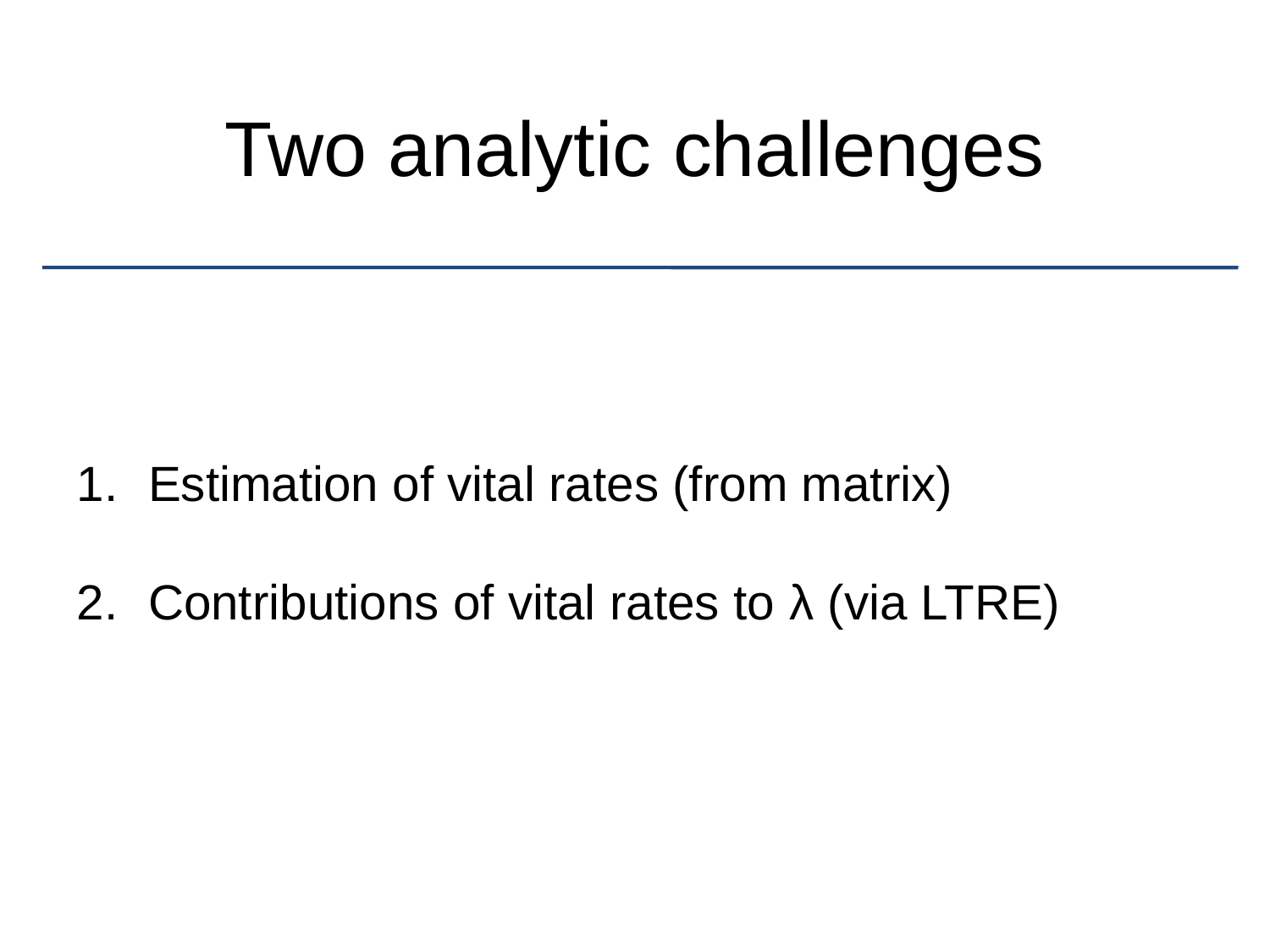

Two analytic challenges

Estimation of vital rates (from matrix)

Contributions of vital rates to λ (via LTRE)